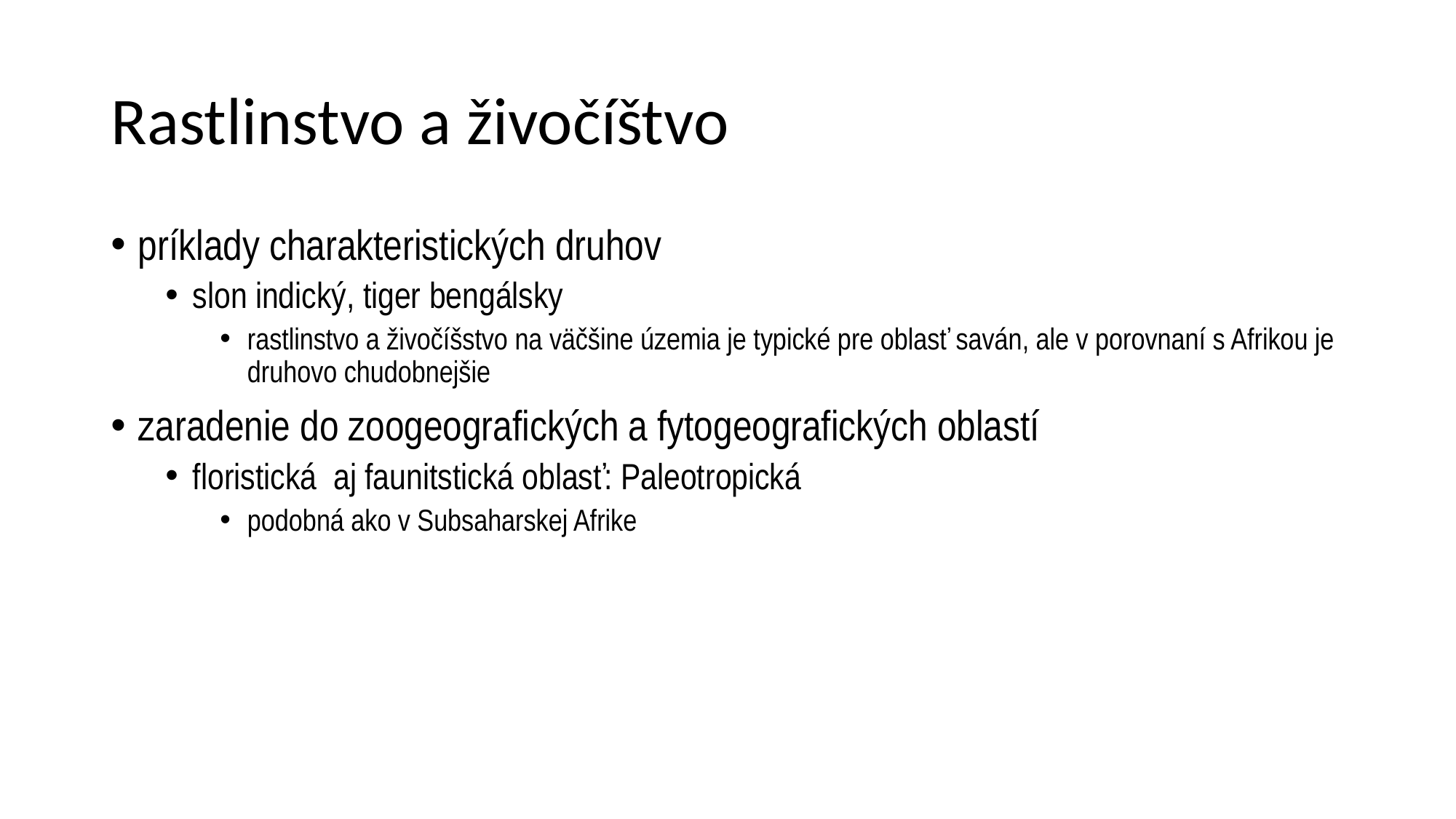

# Rastlinstvo a živočíštvo
príklady charakteristických druhov
slon indický, tiger bengálsky
rastlinstvo a živočíšstvo na väčšine územia je typické pre oblasť saván, ale v porovnaní s Afrikou je druhovo chudobnejšie
zaradenie do zoogeografických a fytogeografických oblastí
floristická  aj faunitstická oblasť: Paleotropická
podobná ako v Subsaharskej Afrike